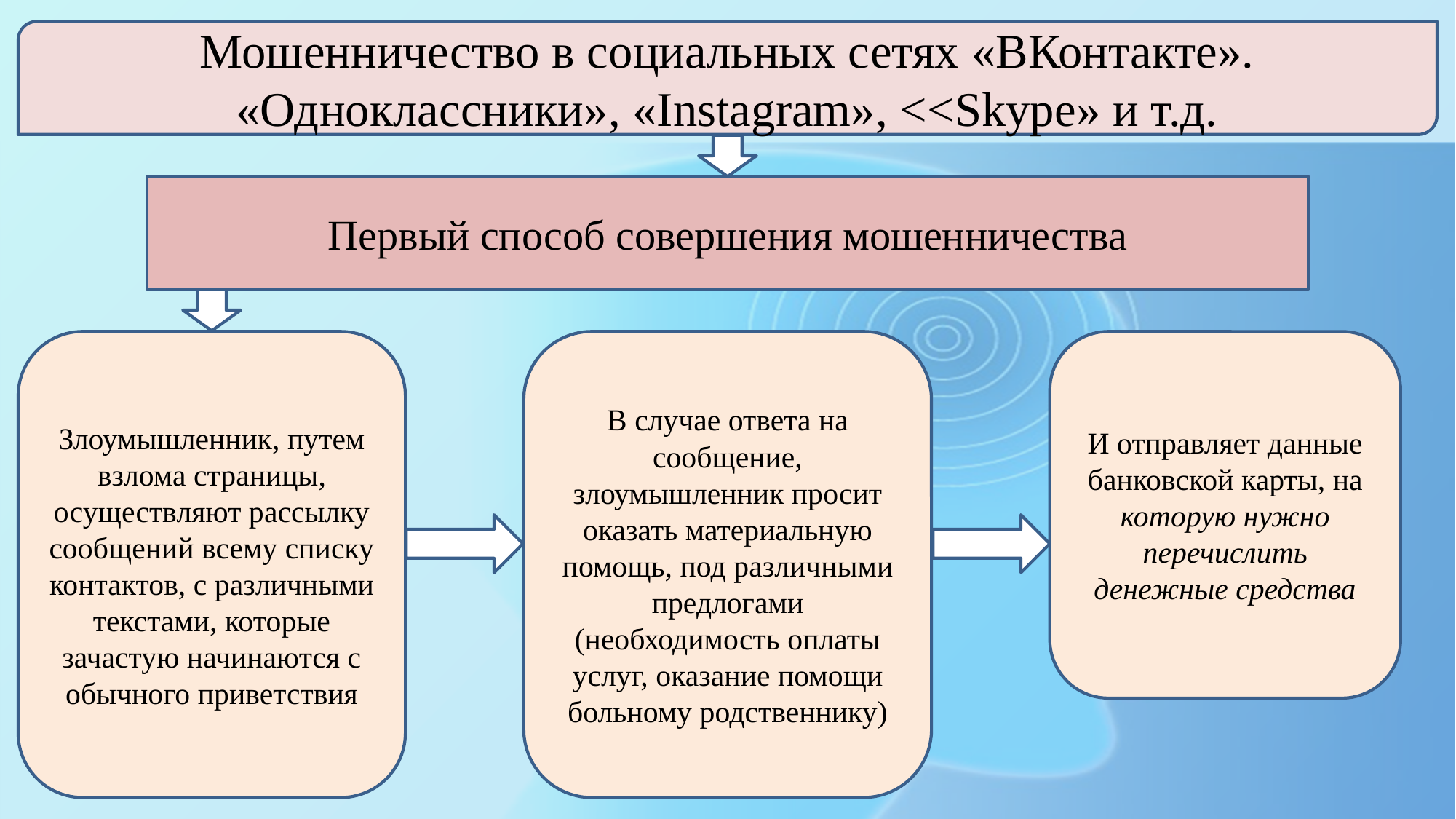

Мошенничество в социальных сетях «ВКонтакте». «Одноклассники», «Instagram», <<Skype» и т.д.

Первый способ совершения мошенничества

Злоумышленник, путем взлома страницы, осуществляют рассылку сообщений всему списку контактов, с различными текстами, которые зачастую начинаются с обычного приветствия
И отправляет данные банковской карты, на которую нужно перечислить денежные средства
В случае ответа на сообщение, злоумышленник просит оказать материальную помощь, под различными предлогами (необходимость оплаты услуг, оказание помощи больному родственнику)